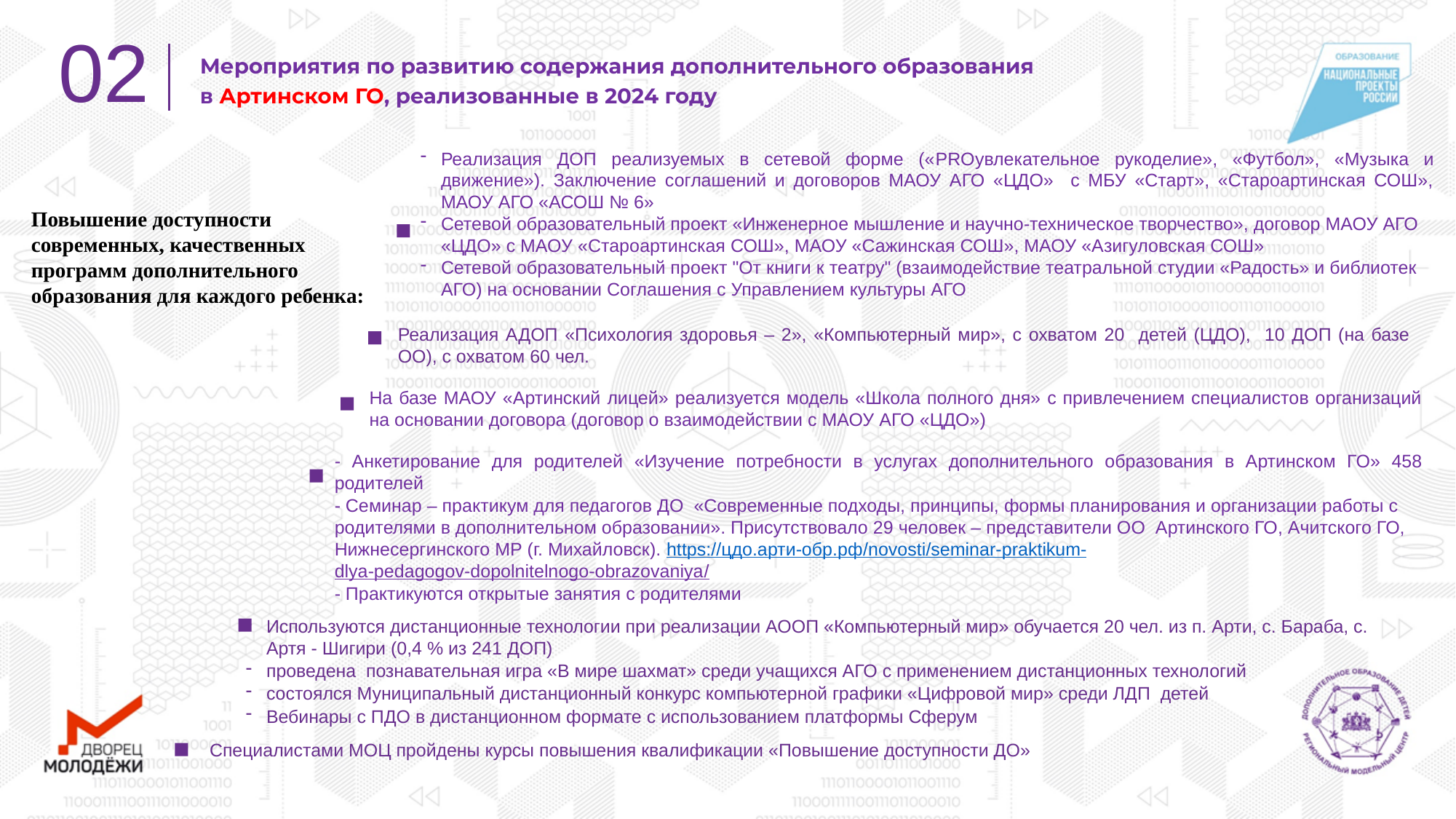

02

Мероприятия по развитию содержания дополнительного образования
в Артинском ГО, реализованные в 2024 году
Реализация ДОП реализуемых в сетевой форме («PROувлекательное рукоделие», «Футбол», «Музыка и движение»). Заключение соглашений и договоров МАОУ АГО «ЦДО»  с МБУ «Старт», «Староартинская СОШ», МАОУ АГО «АСОШ № 6»
Сетевой образовательный проект «Инженерное мышление и научно-техническое творчество», договор МАОУ АГО «ЦДО» с МАОУ «Староартинская СОШ», МАОУ «Сажинская СОШ», МАОУ «Азигуловская СОШ»
Сетевой образовательный проект "От книги к театру" (взаимодействие театральной студии «Радость» и библиотек АГО) на основании Соглашения с Управлением культуры АГО

Повышение доступности современных, качественных программ дополнительного образования для каждого ребенка:

Реализация АДОП «Психология здоровья – 2», «Компьютерный мир», с охватом 20  детей (ЦДО),  10 ДОП (на базе ОО), с охватом 60 чел.

На базе МАОУ «Артинский лицей» реализуется модель «Школа полного дня» с привлечением специалистов организаций на основании договора (договор о взаимодействии с МАОУ АГО «ЦДО»)

- Анкетирование для родителей «Изучение потребности в услугах дополнительного образования в Артинском ГО» 458 родителей
- Семинар – практикум для педагогов ДО  «Современные подходы, принципы, формы планирования и организации работы с родителями в дополнительном образовании». Присутствовало 29 человек – представители ОО  Артинского ГО, Ачитского ГО, Нижнесергинского МР (г. Михайловск). https://цдо.арти-обр.рф/novosti/seminar-praktikum-dlya-pedagogov-dopolnitelnogo-obrazovaniya/
- Практикуются открытые занятия с родителями

Используются дистанционные технологии при реализации АООП «Компьютерный мир» обучается 20 чел. из п. Арти, с. Бараба, с. Артя - Шигири (0,4 % из 241 ДОП)
проведена  познавательная игра «В мире шахмат» среди учащихся АГО с применением дистанционных технологий
состоялся Муниципальный дистанционный конкурс компьютерной графики «Цифровой мир» среди ЛДП  детей
Вебинары с ПДО в дистанционном формате с использованием платформы Сферум

Специалистами МОЦ пройдены курсы повышения квалификации «Повышение доступности ДО»